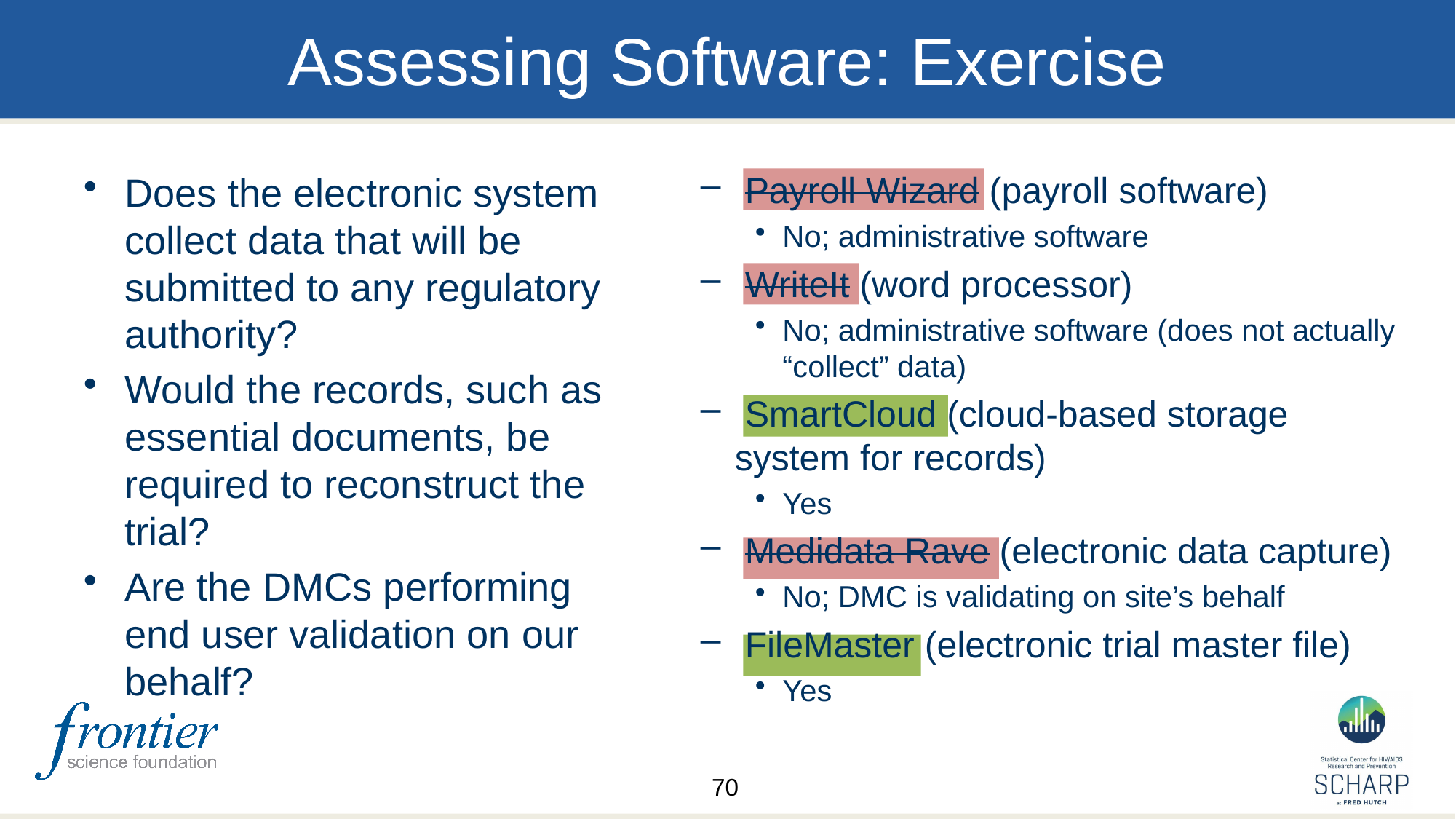

# Assessing Software: Exercise
Does the electronic system collect data that will be submitted to any regulatory authority?
Would the records, such as essential documents, be required to reconstruct the trial?
Are the DMCs performing end user validation on our behalf?
 Payroll Wizard (payroll software)
No; administrative software
 WriteIt (word processor)
No; administrative software (does not actually “collect” data)
 SmartCloud (cloud-based storage system for records)
Yes
 Medidata Rave (electronic data capture)
No; DMC is validating on site’s behalf
 FileMaster (electronic trial master file)
Yes